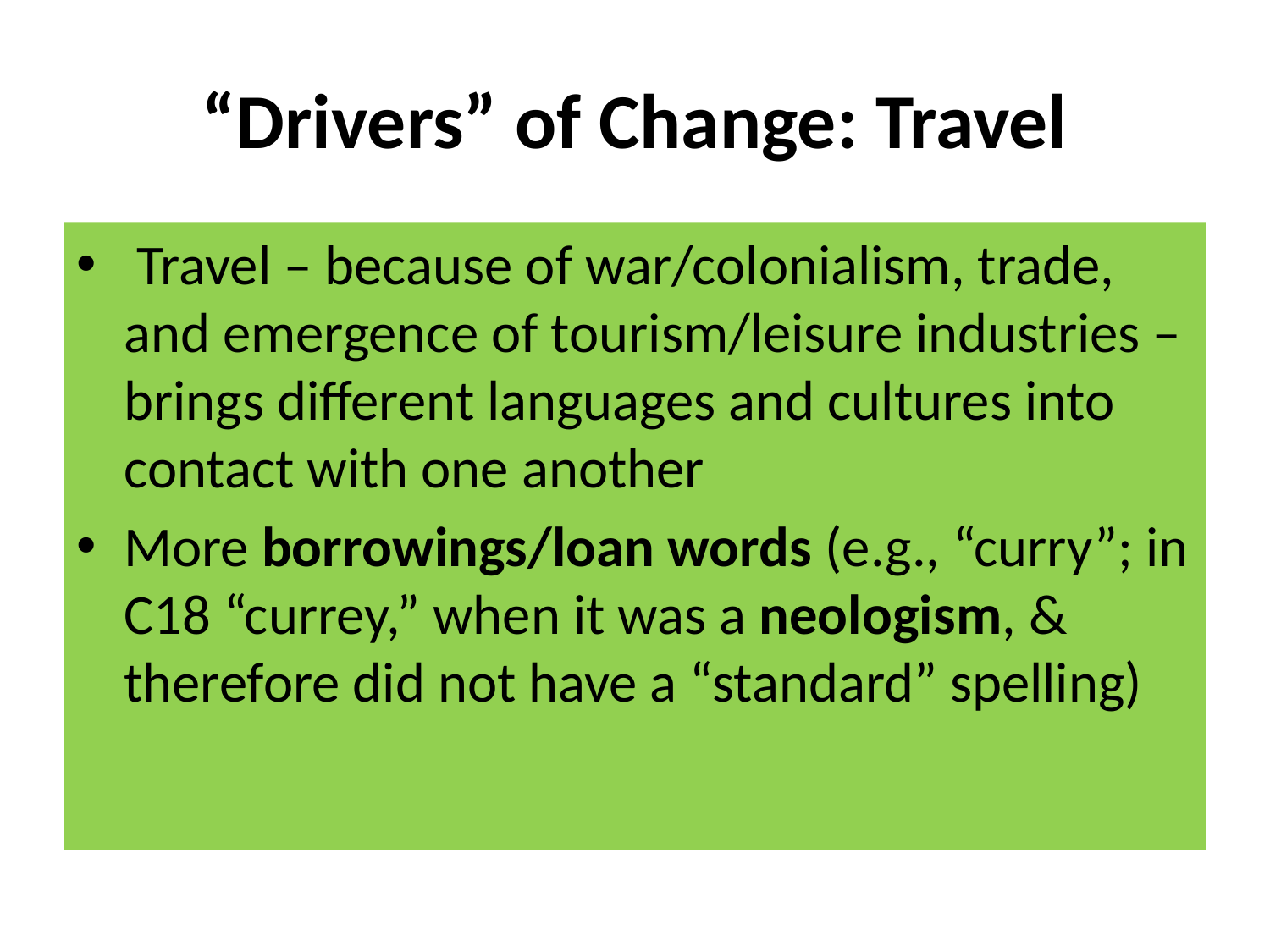

# “Drivers” of Change: Travel
 Travel – because of war/colonialism, trade, and emergence of tourism/leisure industries – brings different languages and cultures into contact with one another
More borrowings/loan words (e.g., “curry”; in C18 “currey,” when it was a neologism, & therefore did not have a “standard” spelling)